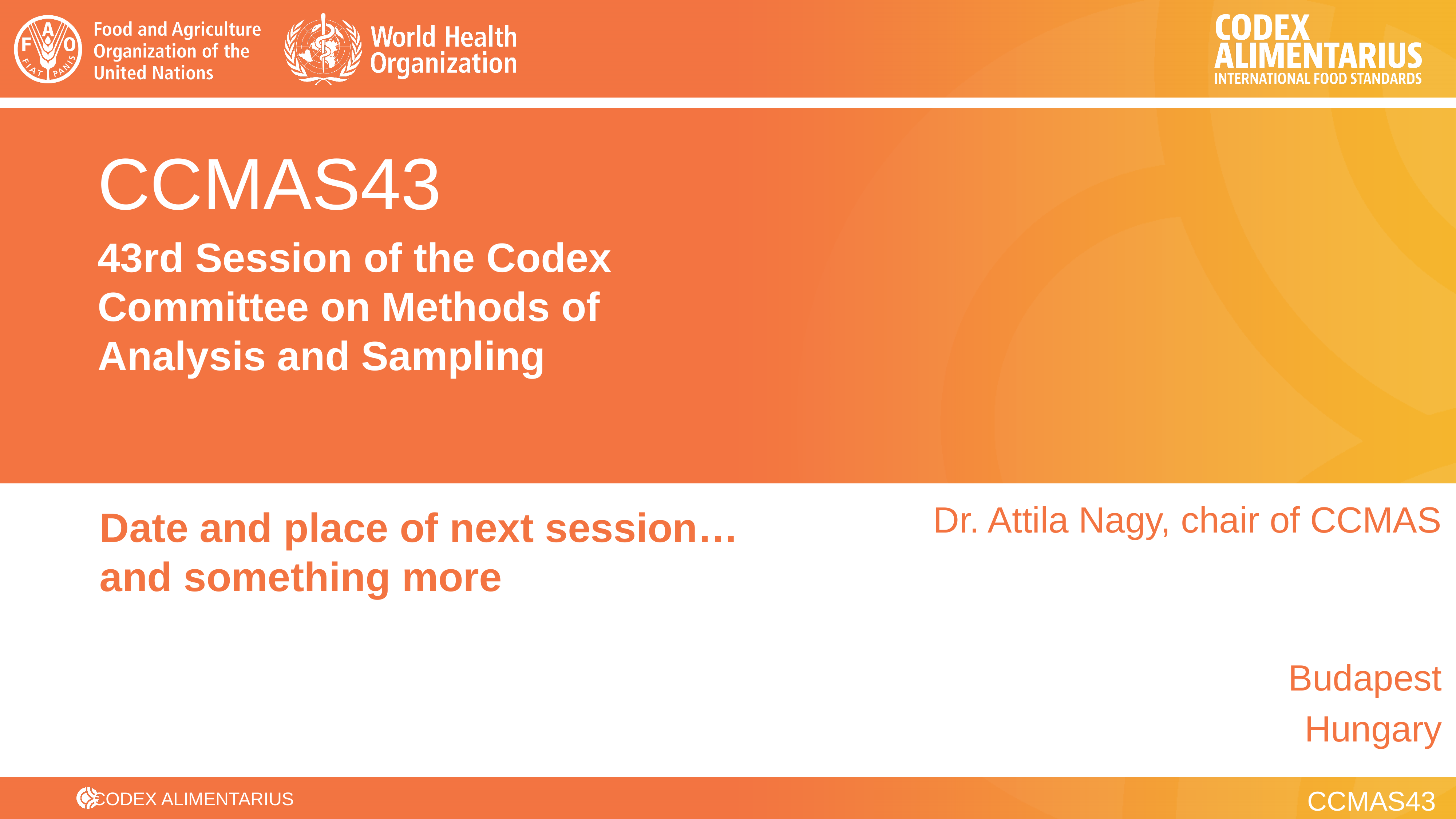

CCMAS43
43rd Session of the Codex Committee on Methods of Analysis and Sampling
Dr. Attila Nagy, chair of CCMAS
Date and place of next session… and something more
Budapest
Hungary
CCMAS43